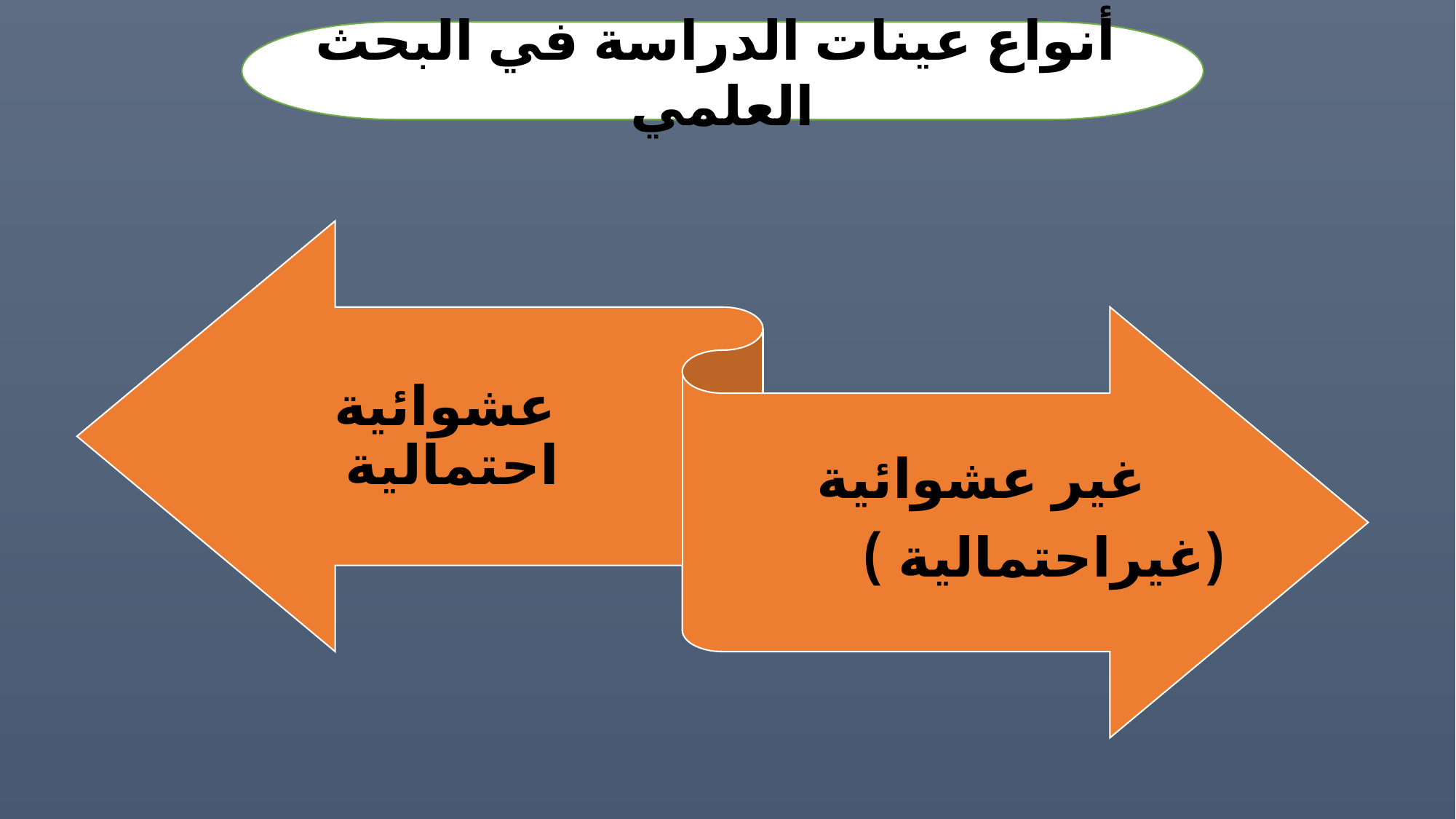

أنواع عينات الدراسة في البحث العلمي
عشوائية احتمالية
غير عشوائية
(غيراحتمالية )